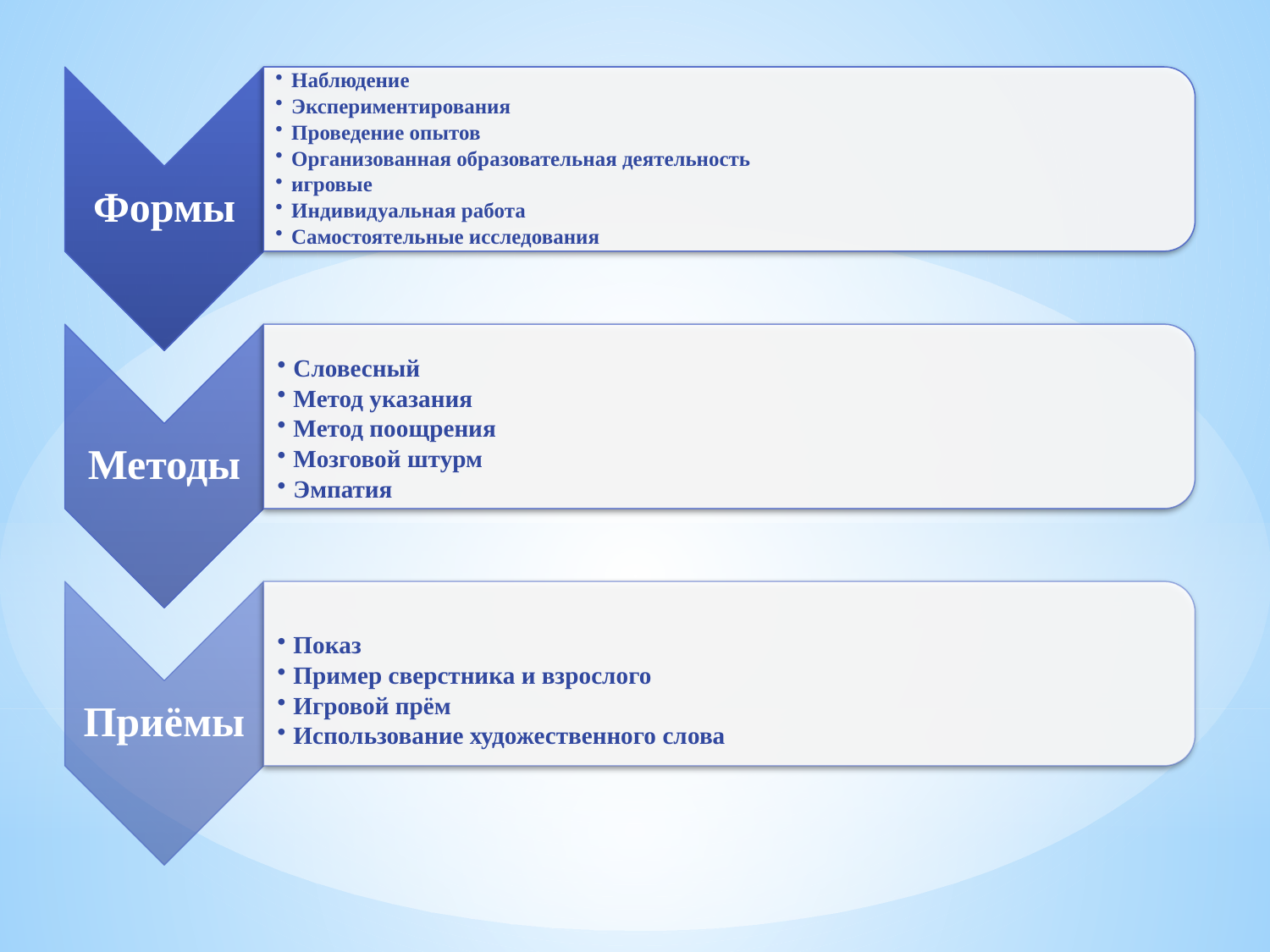

Формы
Наблюдение
Экспериментирования
Проведение опытов
Организованная образовательная деятельность
игровые
Индивидуальная работа
Самостоятельные исследования
Методы

Словесный
Метод указания
Метод поощрения
Мозговой штурм
Эмпатия
Приёмы

Показ
Пример сверстника и взрослого
Игровой прём
Использование художественного слова
#